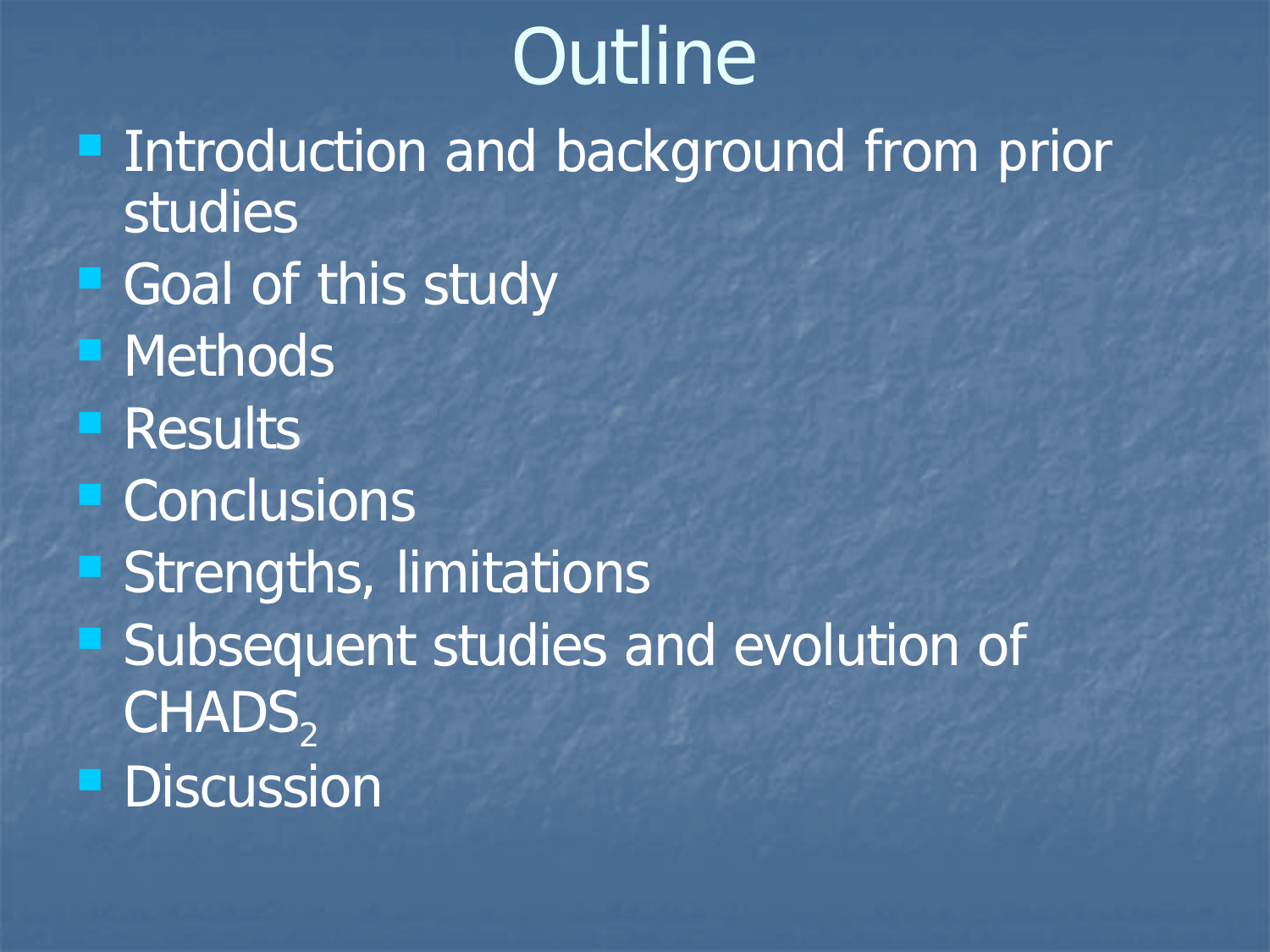

# Outline
Introduction and background from prior studies
Goal of this study
Methods
Results
Conclusions
Strengths, limitations
Subsequent studies and evolution of CHADS2
Discussion